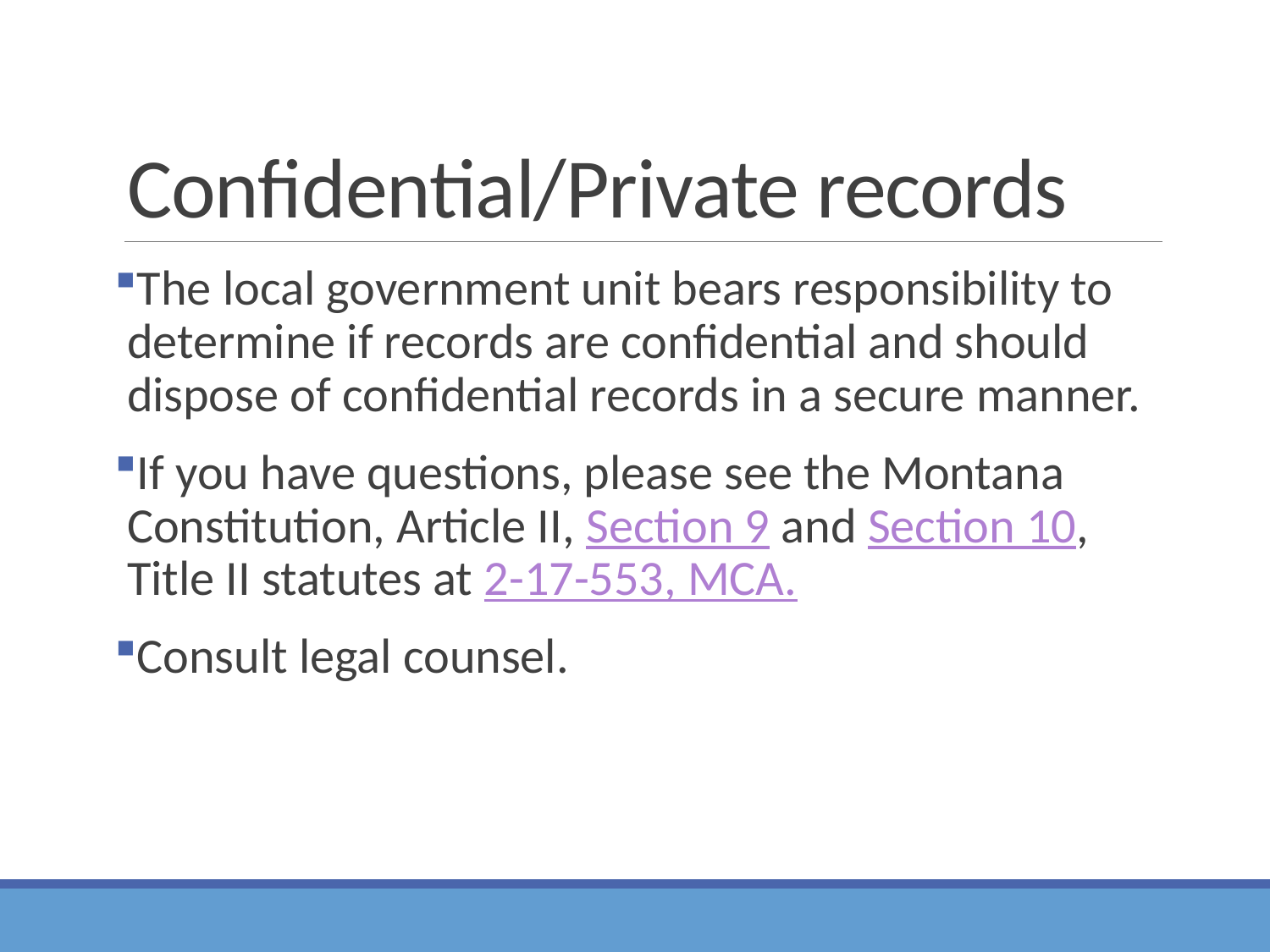

# Confidential/Private records
The local government unit bears responsibility to determine if records are confidential and should dispose of confidential records in a secure manner.
If you have questions, please see the Montana Constitution, Article II, Section 9 and Section 10, Title II statutes at 2-17-553, MCA.
Consult legal counsel.